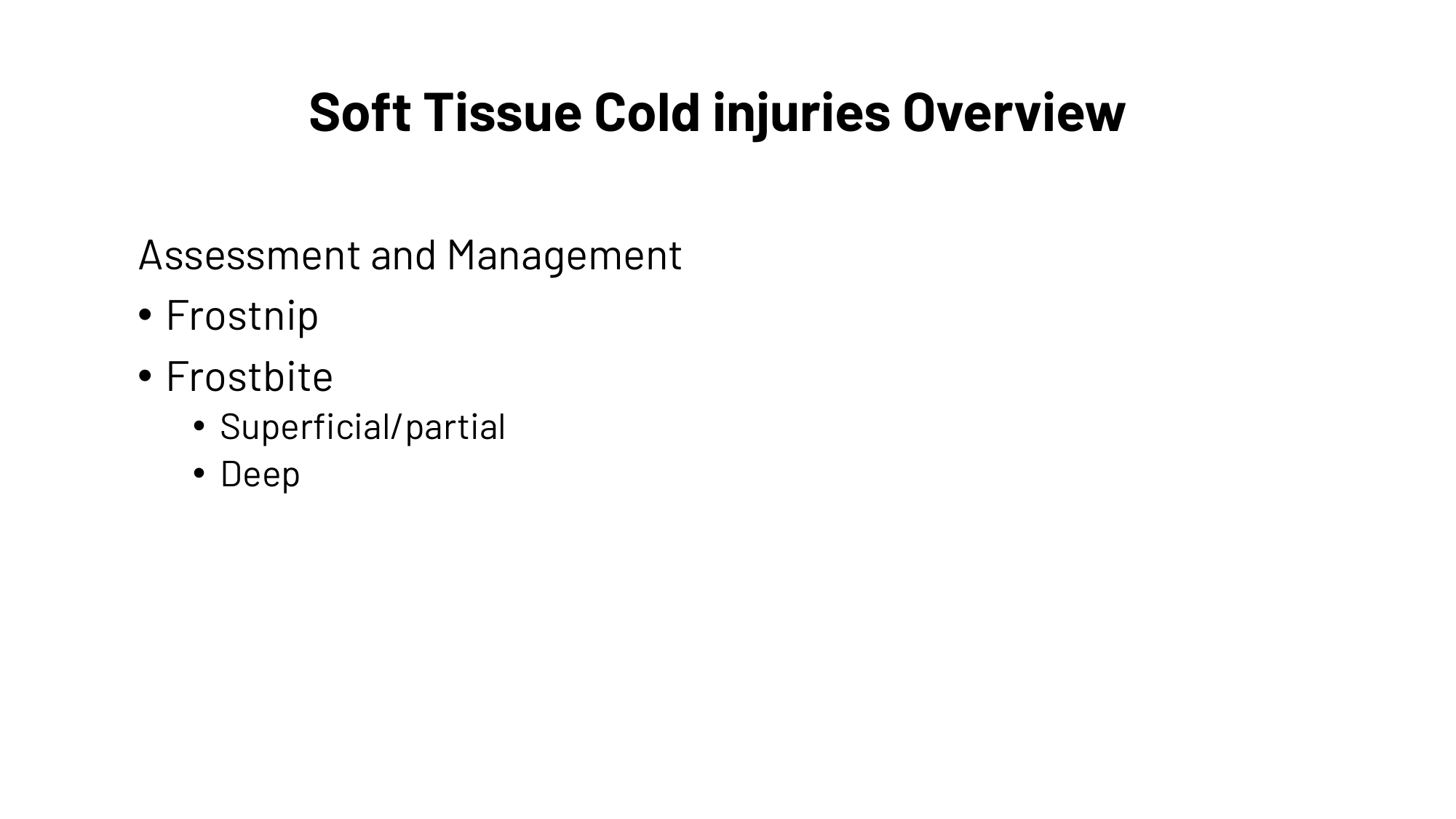

# Soft Tissue Cold injuries Overview
Assessment and Management
Frostnip
Frostbite
Superficial/partial
Deep